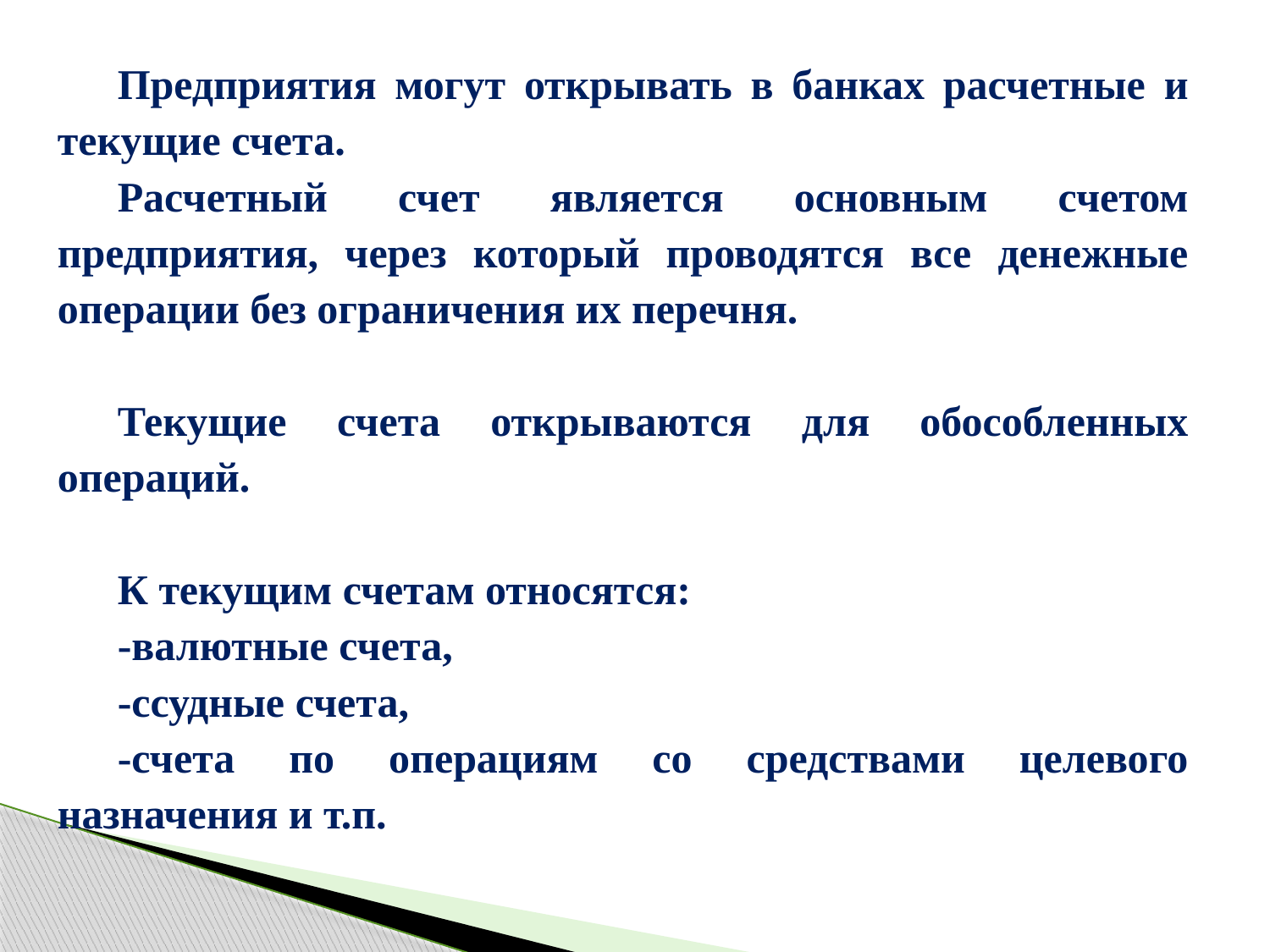

Предприятия могут открывать в банках расчетные и текущие счета.
Расчетный счет является основным счетом предприятия, через который проводятся все денежные операции без ограничения их перечня.

Текущие счета открываются для обособленных операций.

К текущим счетам относятся:
-валютные счета,
-ссудные счета,
-счета по операциям со средствами целевого назначения и т.п.